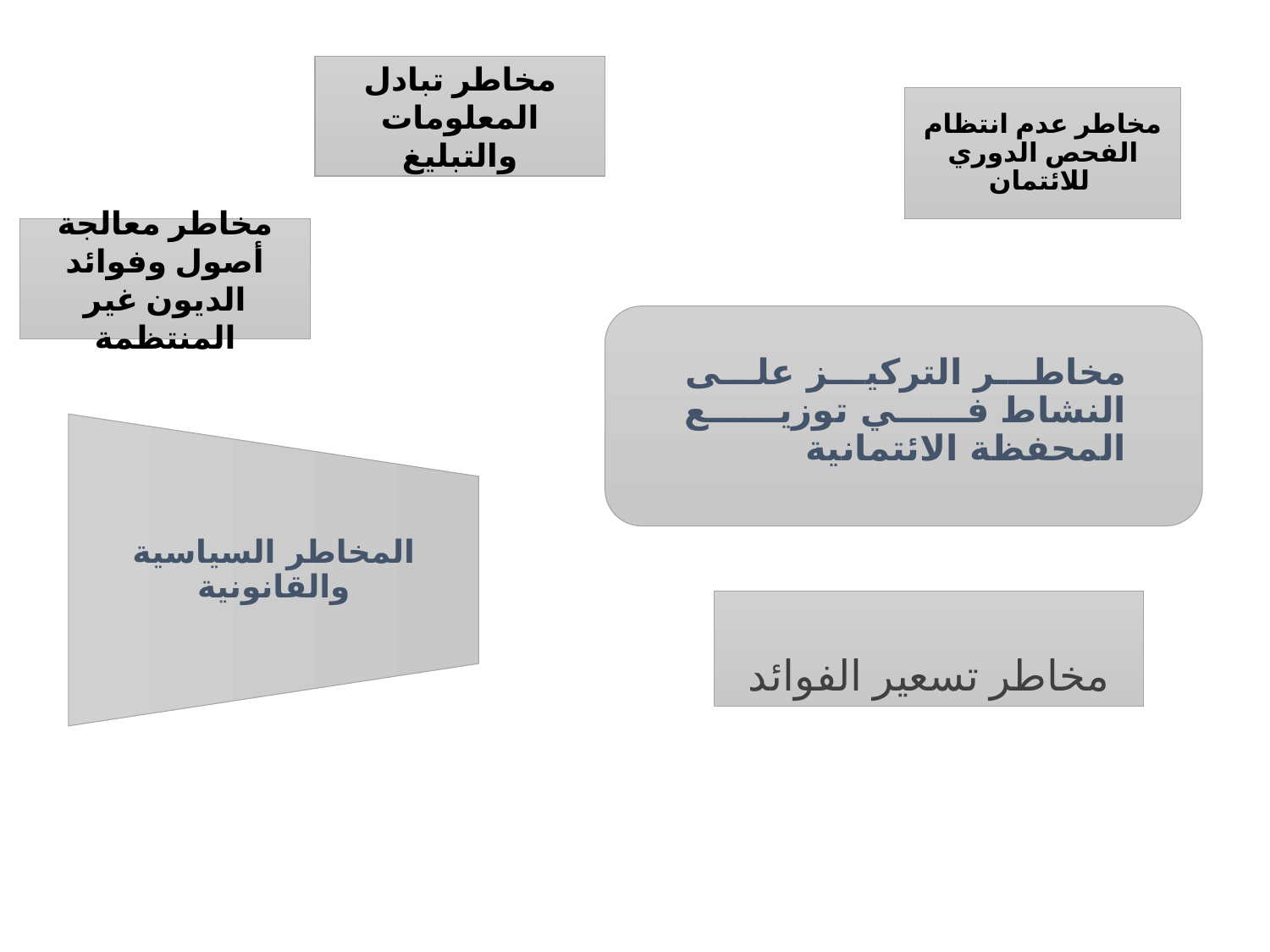

مخاطر تبادل المعلومات والتبليغ
مخاطر عدم انتظام الفحص الدوري للائتمان
مخاطر التركيز على النشاط في توزيع المحفظة الائتمانية
مخاطر معالجة أصول وفوائد الديون غير المنتظمة

المخاطر السياسية والقانونية
مخاطر تسعير الفوائد